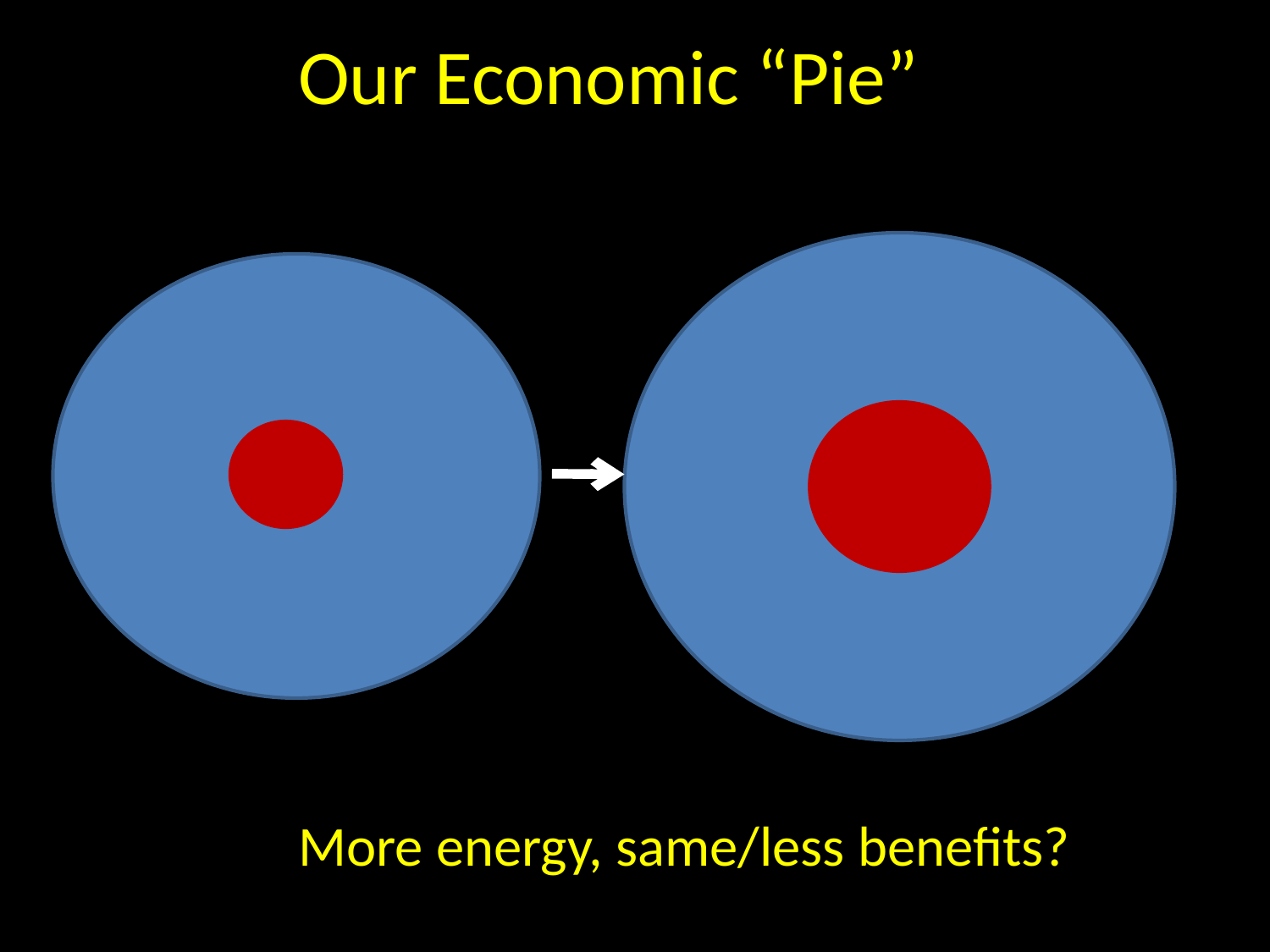

Our Economic “Pie”

More energy, same/less benefits?